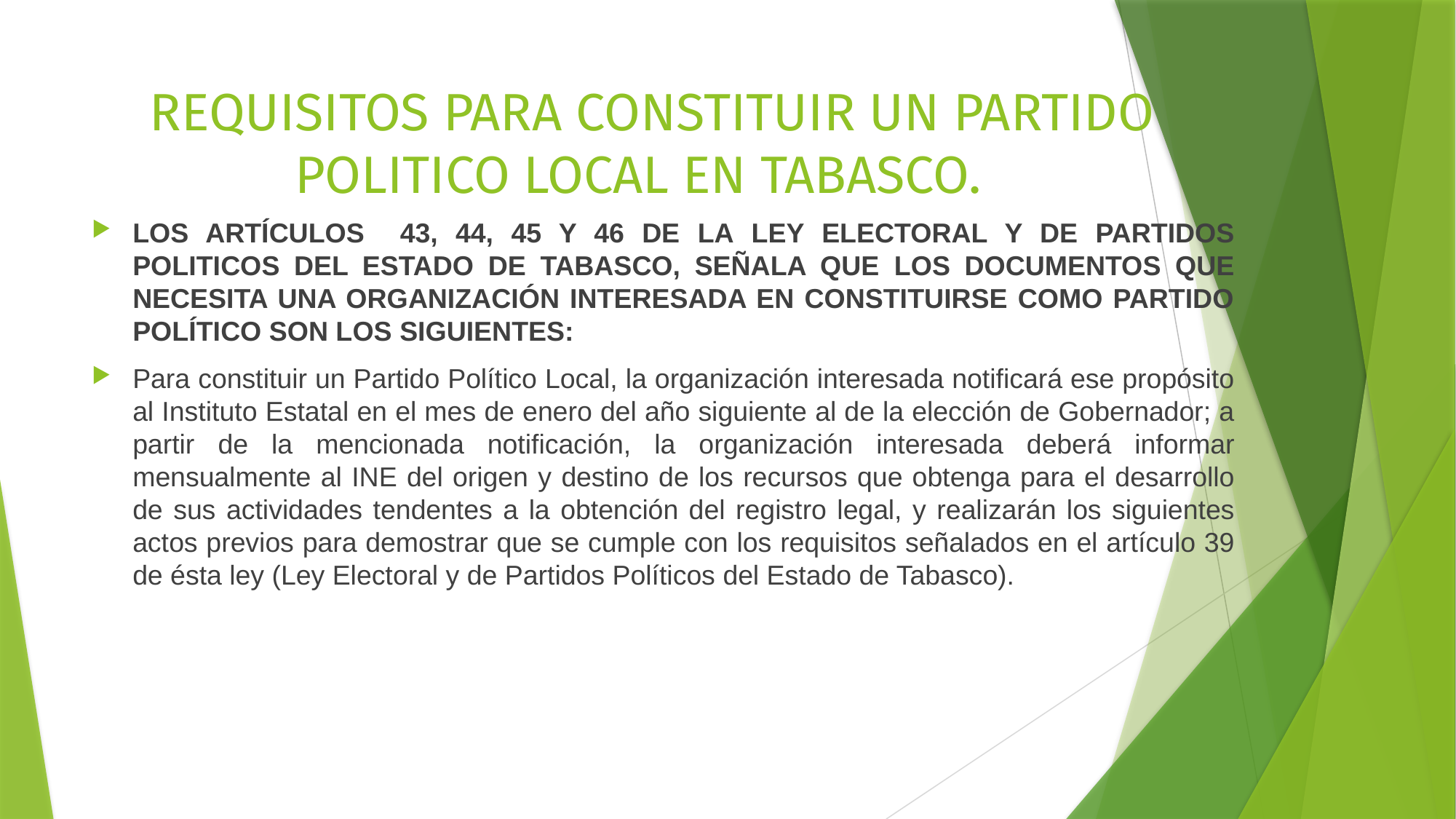

# REQUISITOS PARA CONSTITUIR UN PARTIDO POLITICO LOCAL EN TABASCO.
LOS ARTÍCULOS  43, 44, 45 Y 46 DE LA LEY ELECTORAL Y DE PARTIDOS POLITICOS DEL ESTADO DE TABASCO, SEÑALA QUE LOS DOCUMENTOS QUE NECESITA UNA ORGANIZACIÓN INTERESADA EN CONSTITUIRSE COMO PARTIDO POLÍTICO SON LOS SIGUIENTES:
Para constituir un Partido Político Local, la organización interesada notificará ese propósito al Instituto Estatal en el mes de enero del año siguiente al de la elección de Gobernador; a partir de la mencionada notificación, la organización interesada deberá informar mensualmente al INE del origen y destino de los recursos que obtenga para el desarrollo de sus actividades tendentes a la obtención del registro legal, y realizarán los siguientes actos previos para demostrar que se cumple con los requisitos señalados en el artículo 39 de ésta ley (Ley Electoral y de Partidos Políticos del Estado de Tabasco).